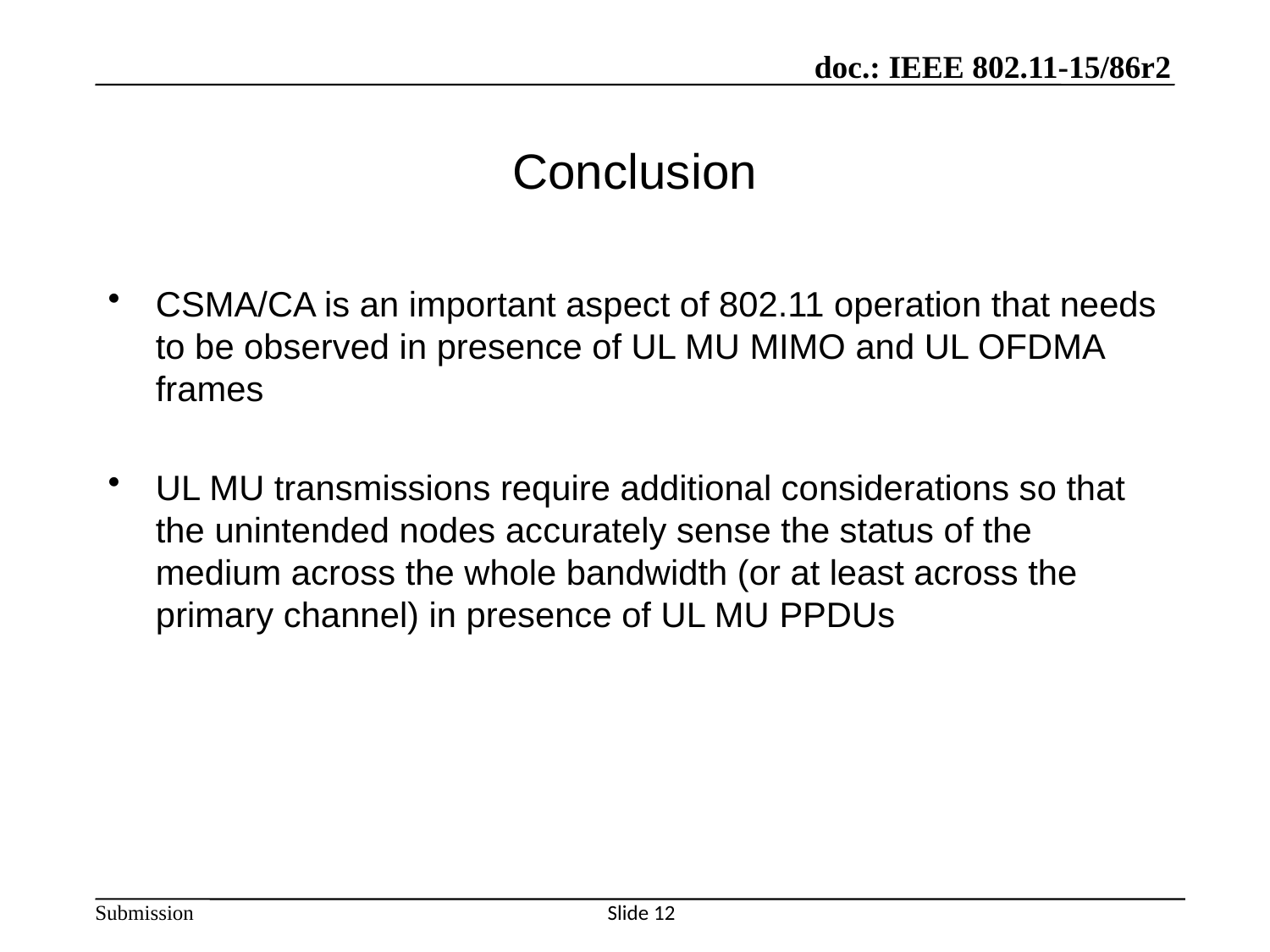

# Conclusion
CSMA/CA is an important aspect of 802.11 operation that needs to be observed in presence of UL MU MIMO and UL OFDMA frames

UL MU transmissions require additional considerations so that the unintended nodes accurately sense the status of the medium across the whole bandwidth (or at least across the primary channel) in presence of UL MU PPDUs

Slide 12